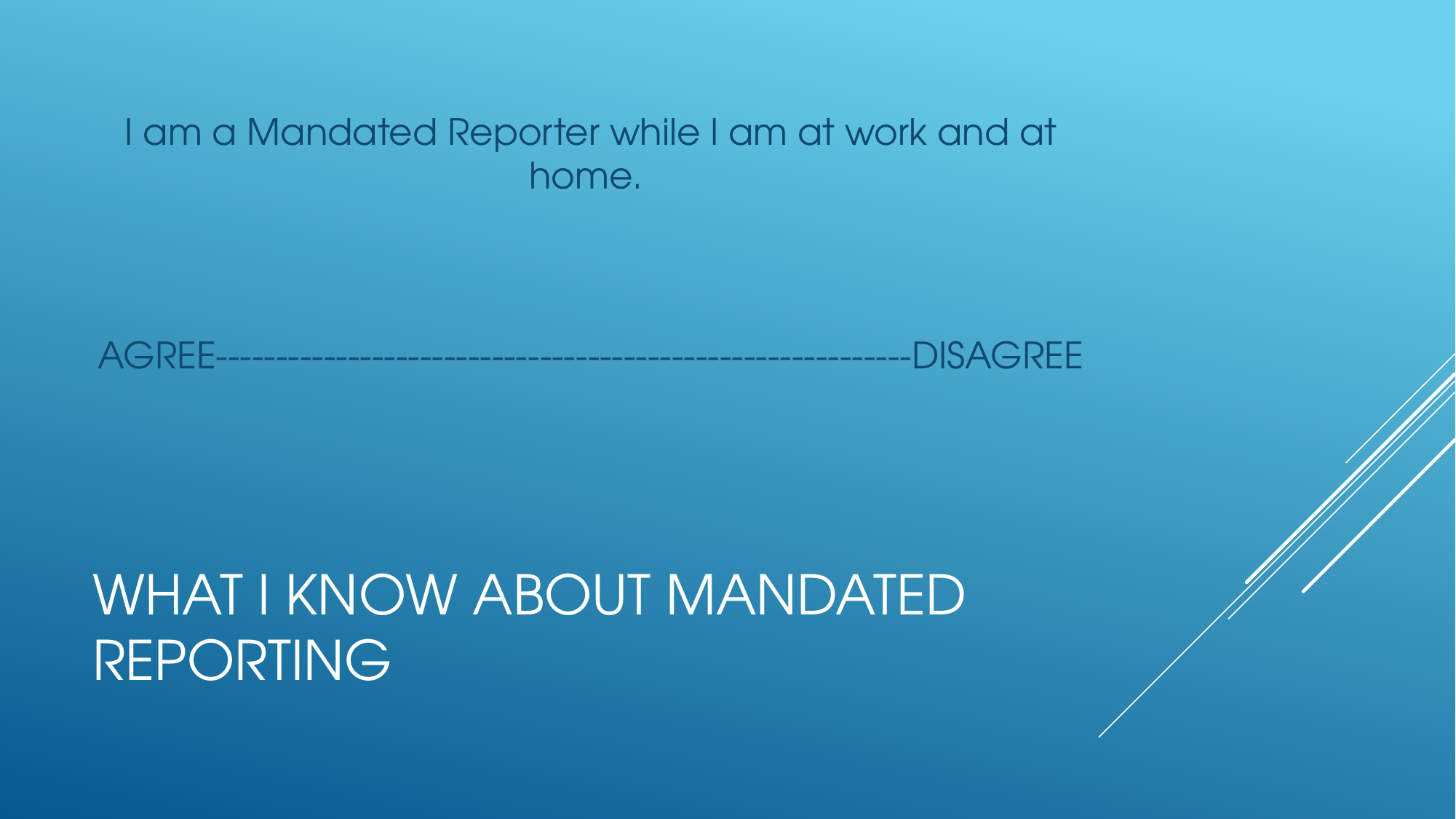

I am a Mandated Reporter while I am at work and at home.

AGREE----------------------------------------------------------DISAGREE

# What I Know About Mandated Reporting